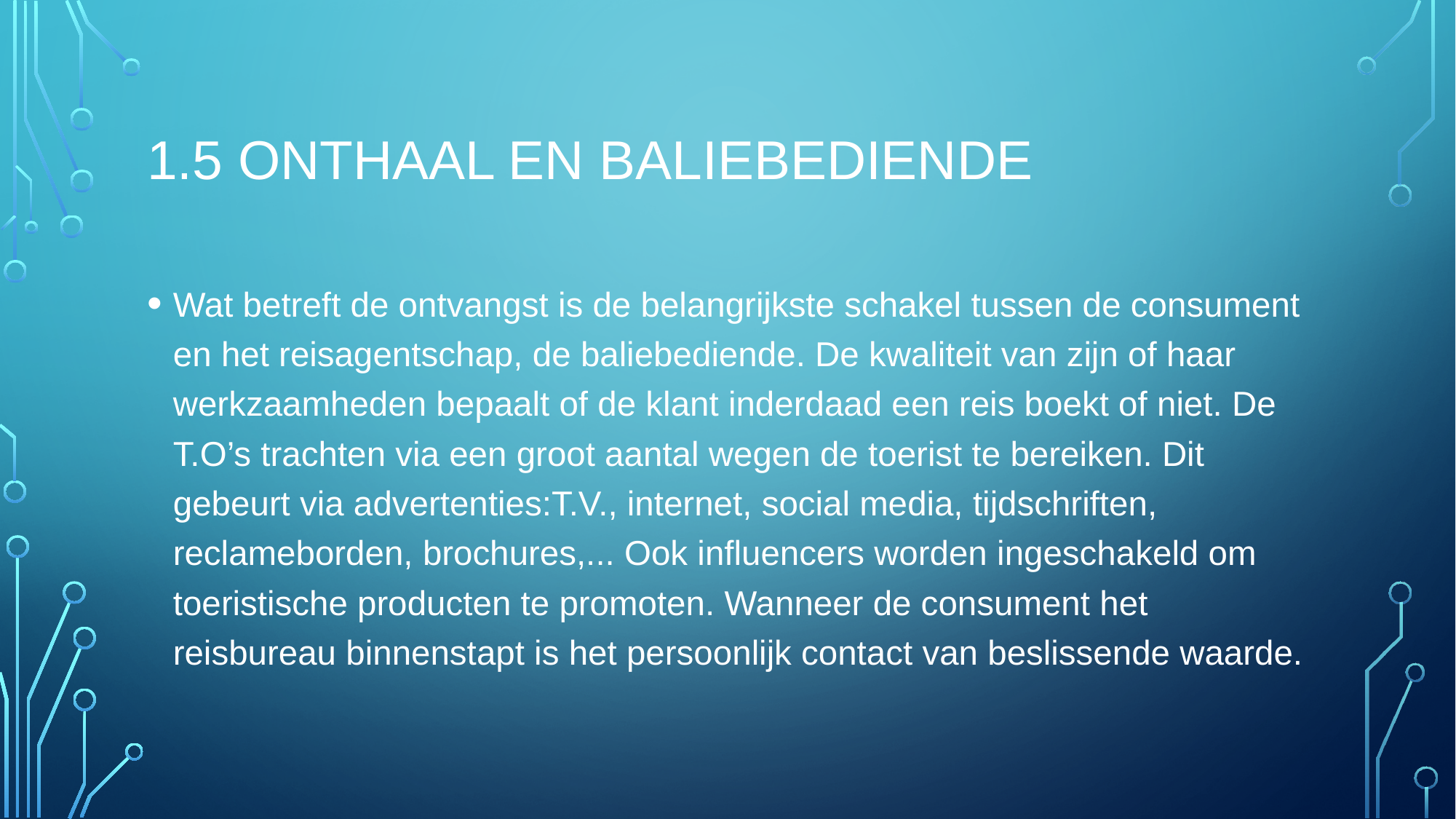

# 1.5 Onthaal en baliebediende
Wat betreft de ontvangst is de belangrijkste schakel tussen de consument en het reisagentschap, de baliebediende. De kwaliteit van zijn of haar werkzaamheden bepaalt of de klant inderdaad een reis boekt of niet. De T.O’s trachten via een groot aantal wegen de toerist te bereiken. Dit gebeurt via advertenties:T.V., internet, social media, tijdschriften, reclameborden, brochures,... Ook influencers worden ingeschakeld om toeristische producten te promoten. Wanneer de consument het reisbureau binnenstapt is het persoonlijk contact van beslissende waarde.